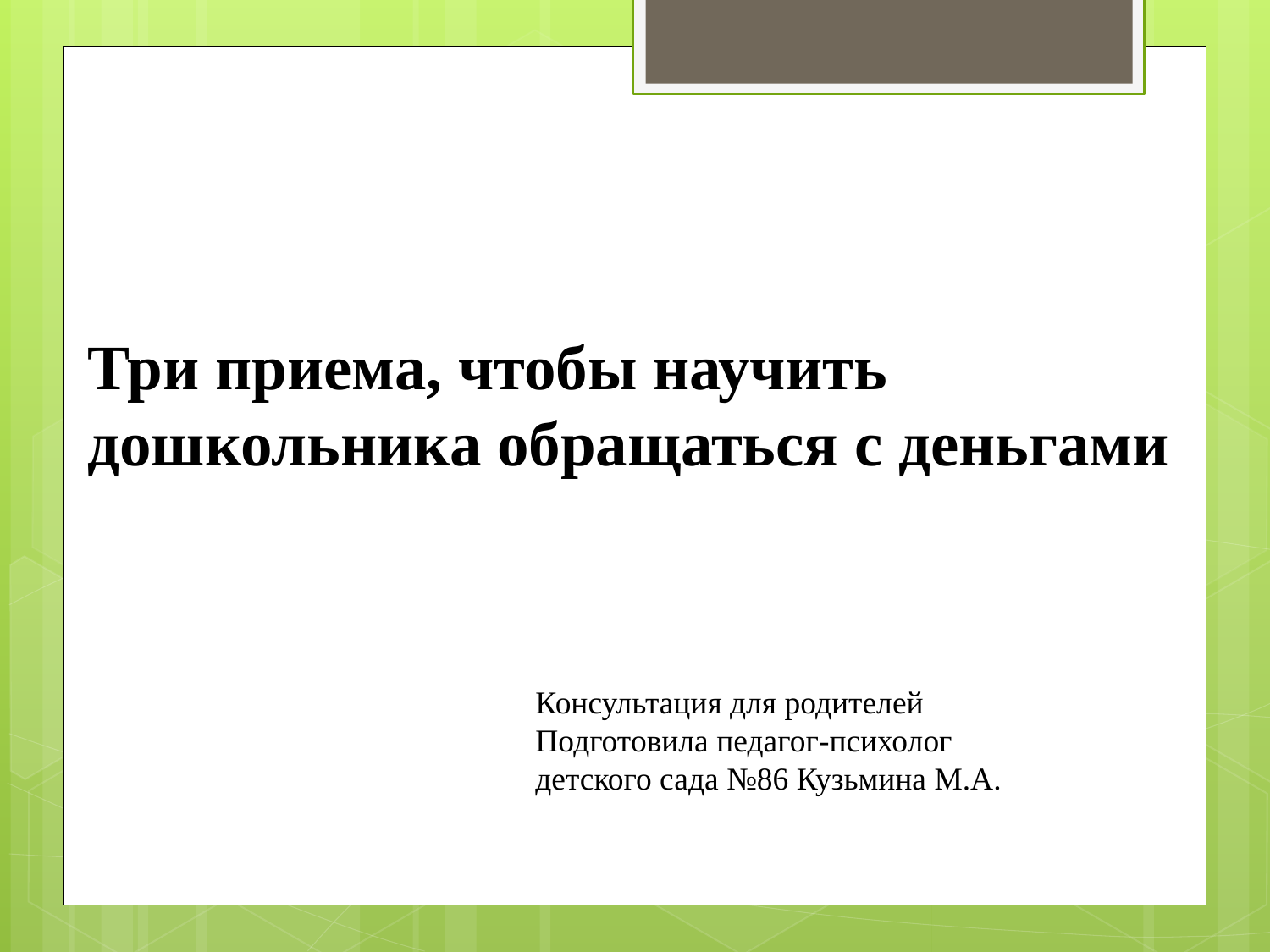

# Три приема, чтобы научить дошкольника обращаться с деньгами
Консультация для родителей
Подготовила педагог-психолог
детского сада №86 Кузьмина М.А.